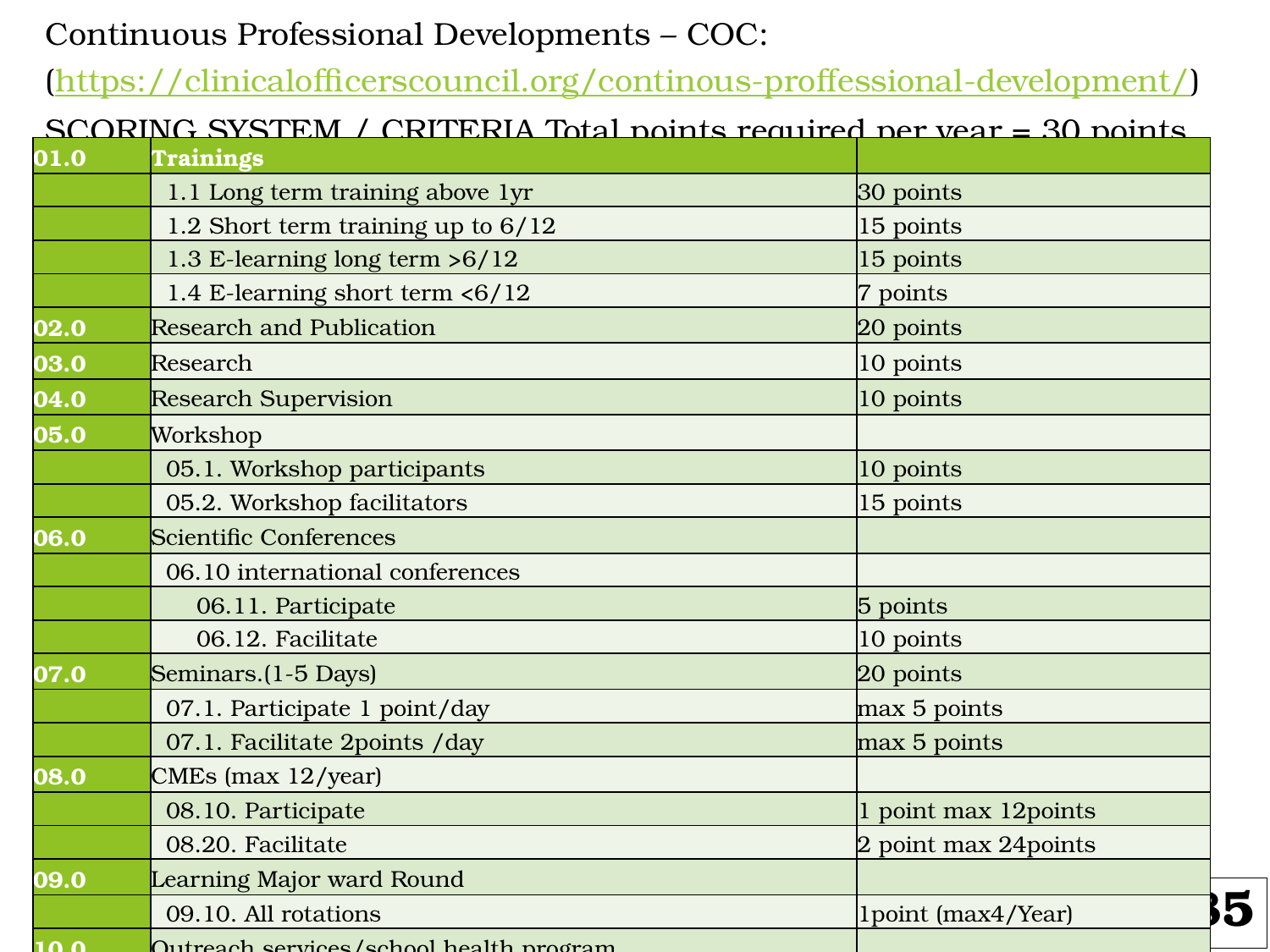

Continuous Professional Developments – COC:
(https://clinicalofficerscouncil.org/continous-proffessional-development/)
SCORING SYSTEM / CRITERIA Total points required per year = 30 points

| 01.0 | Trainings |  |
| --- | --- | --- |
|  | 1.1 Long term training above 1yr | 30 points |
|  | 1.2 Short term training up to 6/12 | 15 points |
|  | 1.3 E-learning long term >6/12 | 15 points |
|  | 1.4 E-learning short term <6/12 | 7 points |
| 02.0 | Research and Publication | 20 points |
| 03.0 | Research | 10 points |
| 04.0 | Research Supervision | 10 points |
| 05.0 | Workshop |  |
|  | 05.1. Workshop participants | 10 points |
|  | 05.2. Workshop facilitators | 15 points |
| 06.0 | Scientific Conferences |  |
|  | 06.10 international conferences |  |
|  | 06.11. Participate | 5 points |
|  | 06.12. Facilitate | 10 points |
| 07.0 | Seminars.(1-5 Days) | 20 points |
|  | 07.1. Participate 1 point/day | max 5 points |
|  | 07.1. Facilitate 2points /day | max 5 points |
| 08.0 | CMEs (max 12/year) |  |
|  | 08.10. Participate | 1 point max 12points |
|  | 08.20. Facilitate | 2 point max 24points |
| 09.0 | Learning Major ward Round |  |
|  | 09.10. All rotations | 1point (max4/Year) |
| 10.0 | Outreach services/school health program. |  |
|  | 10.10. Planning 4times | 1point |
|  | 10.20. Participating 4times | 1point |
| 11.0 | Lecturers/Trainers | 10 points |
|  | 11.10. Part time lecturers | 5 points |
185